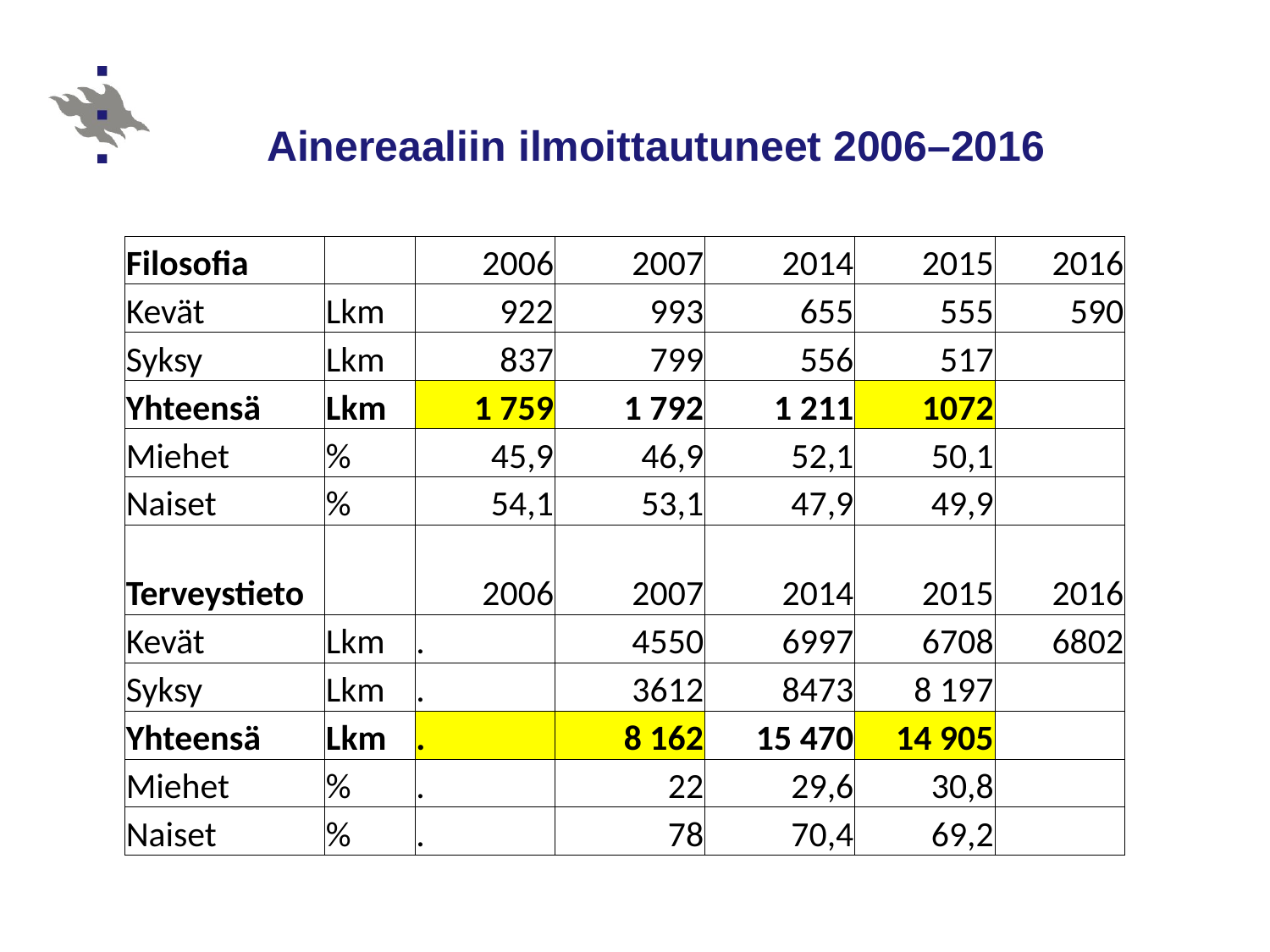

# Ainereaaliin ilmoittautuneet 2006–2016
| Filosofia |  | 2006 | 2007 | 2014 | 2015 | 2016 |
| --- | --- | --- | --- | --- | --- | --- |
| Kevät | Lkm | 922 | 993 | 655 | 555 | 590 |
| Syksy | Lkm | 837 | 799 | 556 | 517 |  |
| Yhteensä | Lkm | 1 759 | 1 792 | 1 211 | 1072 |  |
| Miehet | % | 45,9 | 46,9 | 52,1 | 50,1 |  |
| Naiset | % | 54,1 | 53,1 | 47,9 | 49,9 |  |
| Terveystieto |  | 2006 | 2007 | 2014 | 2015 | 2016 |
| Kevät | Lkm | . | 4550 | 6997 | 6708 | 6802 |
| Syksy | Lkm | . | 3612 | 8473 | 8 197 |  |
| Yhteensä | Lkm | . | 8 162 | 15 470 | 14 905 |  |
| Miehet | % | . | 22 | 29,6 | 30,8 |  |
| Naiset | % | . | 78 | 70,4 | 69,2 |  |